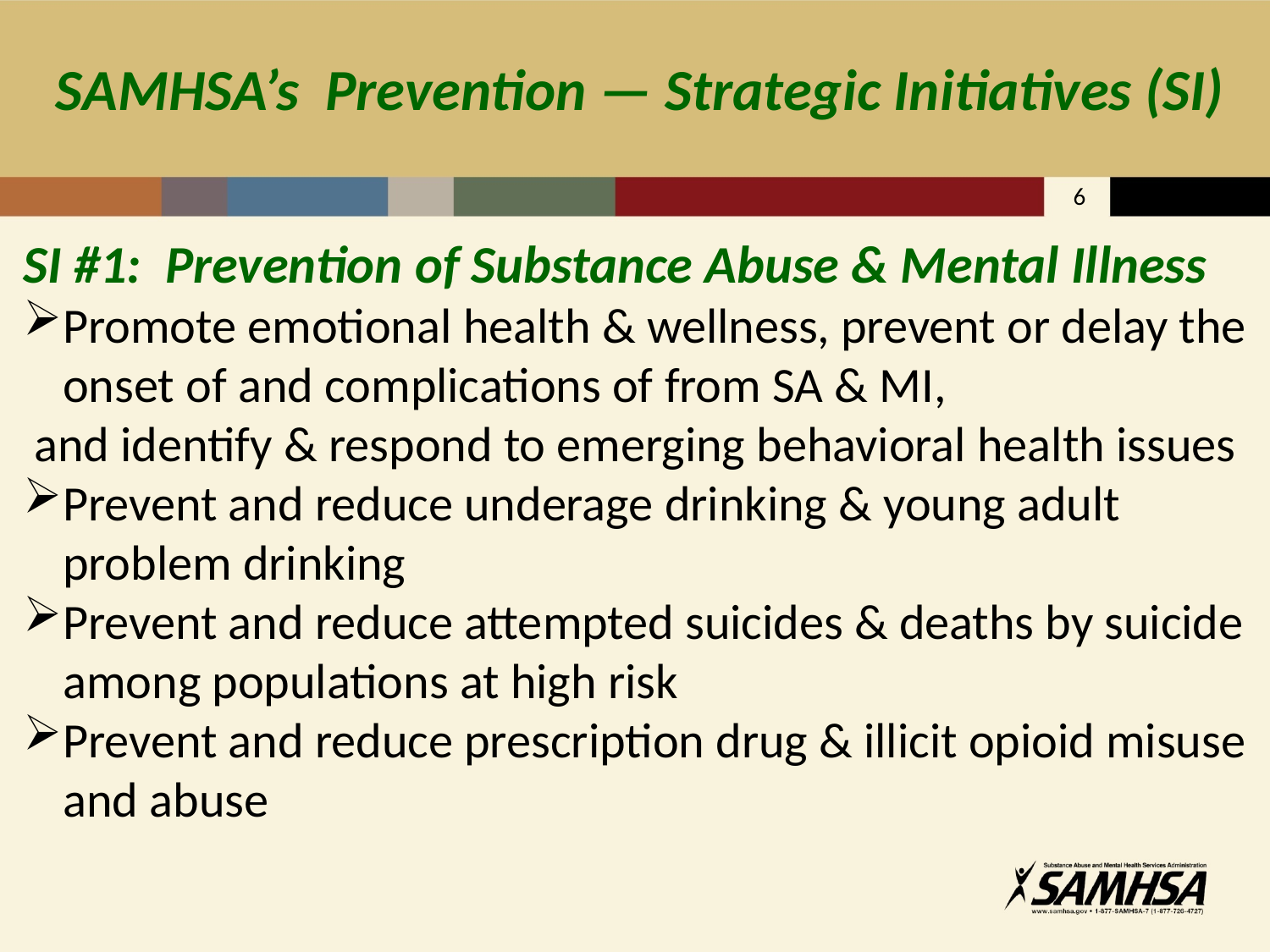

# SAMHSA’s  Prevention — Strategic Initiatives (SI)
6

SI #1:  Prevention of Substance Abuse & Mental Illness
Promote emotional health & wellness, prevent or delay the onset of and complications of from SA & MI,
 and identify & respond to emerging behavioral health issues
Prevent and reduce underage drinking & young adult problem drinking
Prevent and reduce attempted suicides & deaths by suicide among populations at high risk
Prevent and reduce prescription drug & illicit opioid misuse and abuse